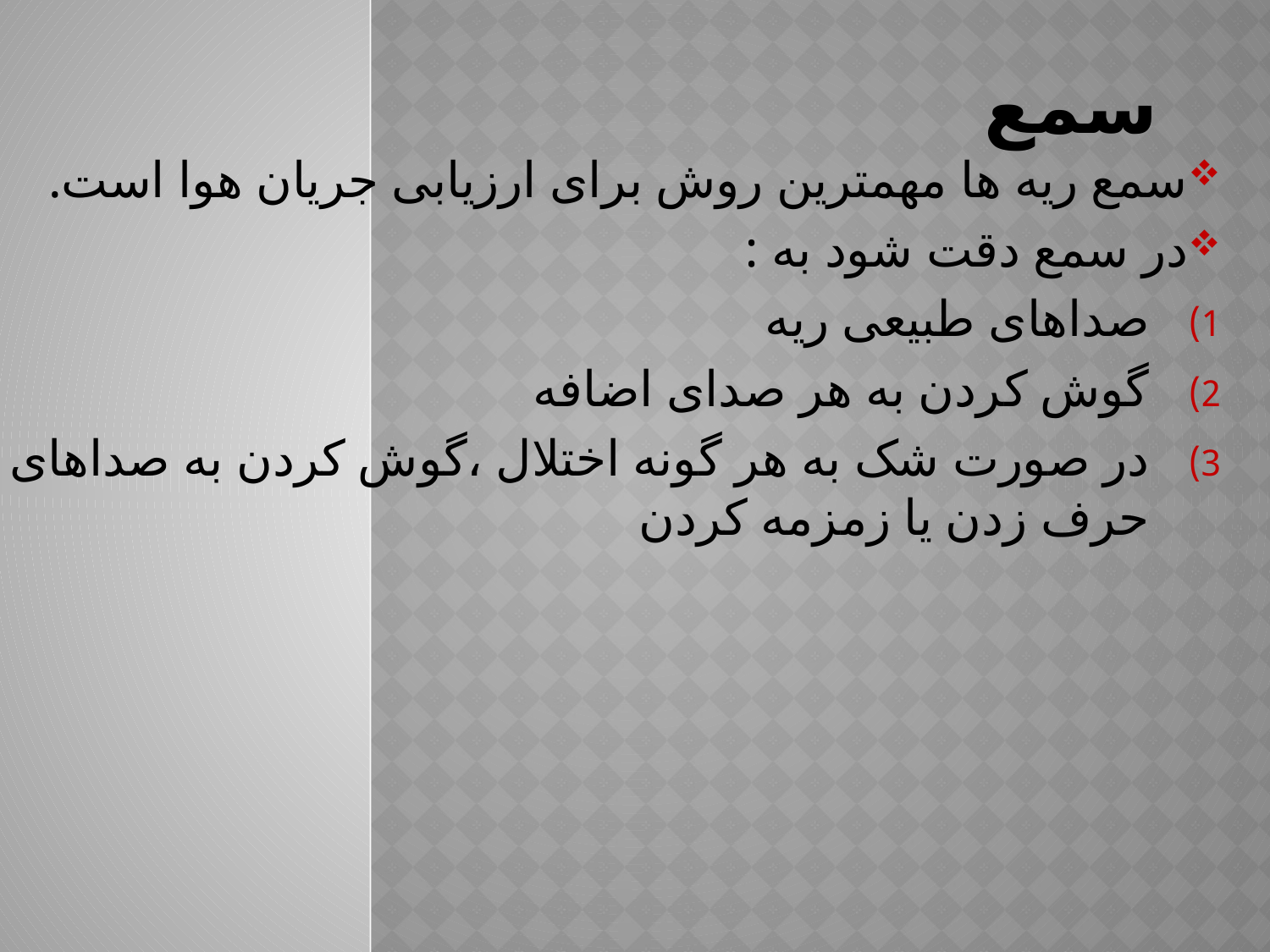

# سمع
سمع ریه ها مهمترین روش برای ارزیابی جریان هوا است.
در سمع دقت شود به :
صداهای طبیعی ریه
گوش کردن به هر صدای اضافه
در صورت شک به هر گونه اختلال ،گوش کردن به صداهای حرف زدن یا زمزمه کردن